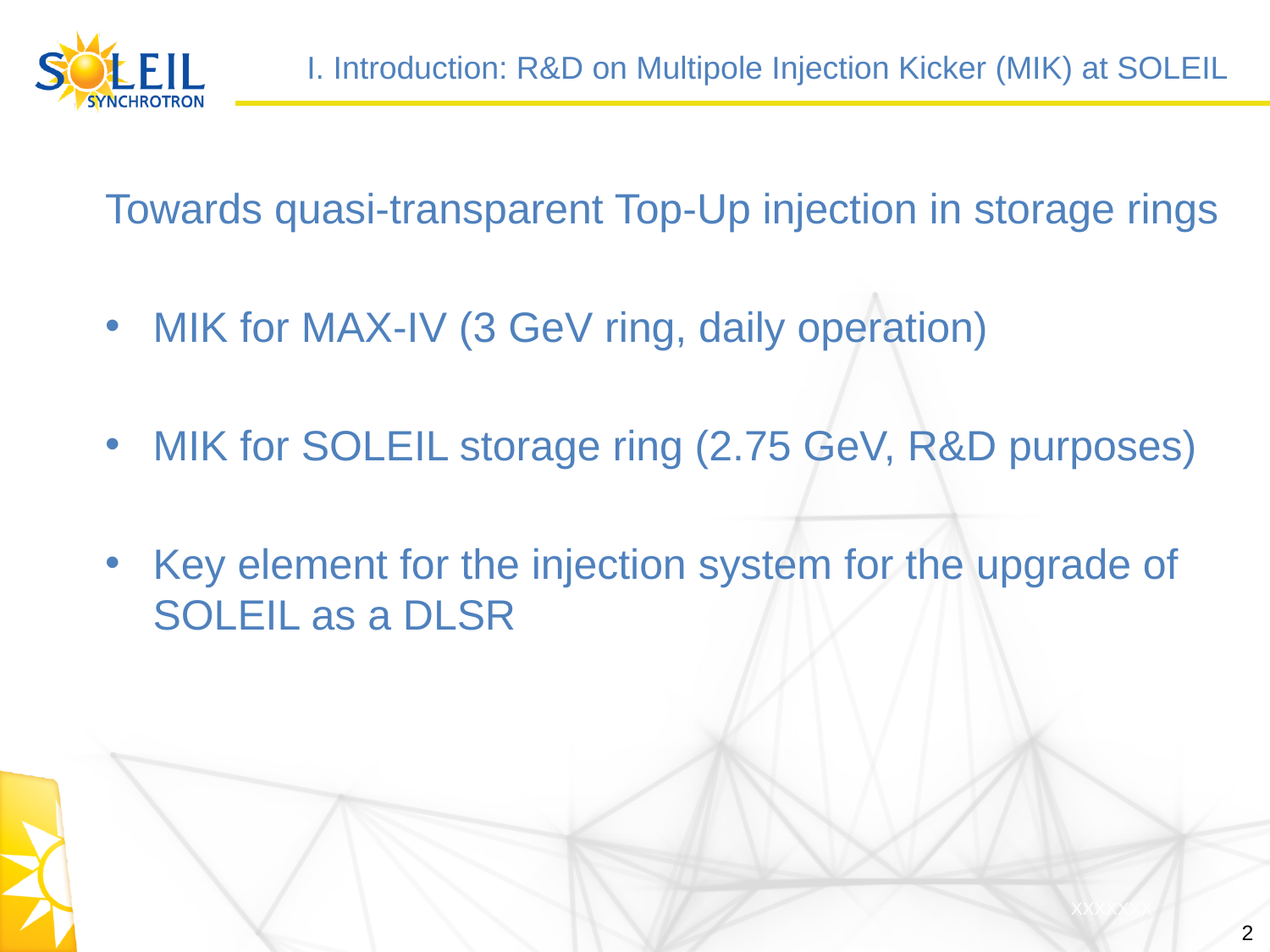

# I. Introduction: R&D on Multipole Injection Kicker (MIK) at SOLEIL
Towards quasi-transparent Top-Up injection in storage rings

MIK for MAX-IV (3 GeV ring, daily operation)

MIK for SOLEIL storage ring (2.75 GeV, R&D purposes)

Key element for the injection system for the upgrade of SOLEIL as a DLSR

2